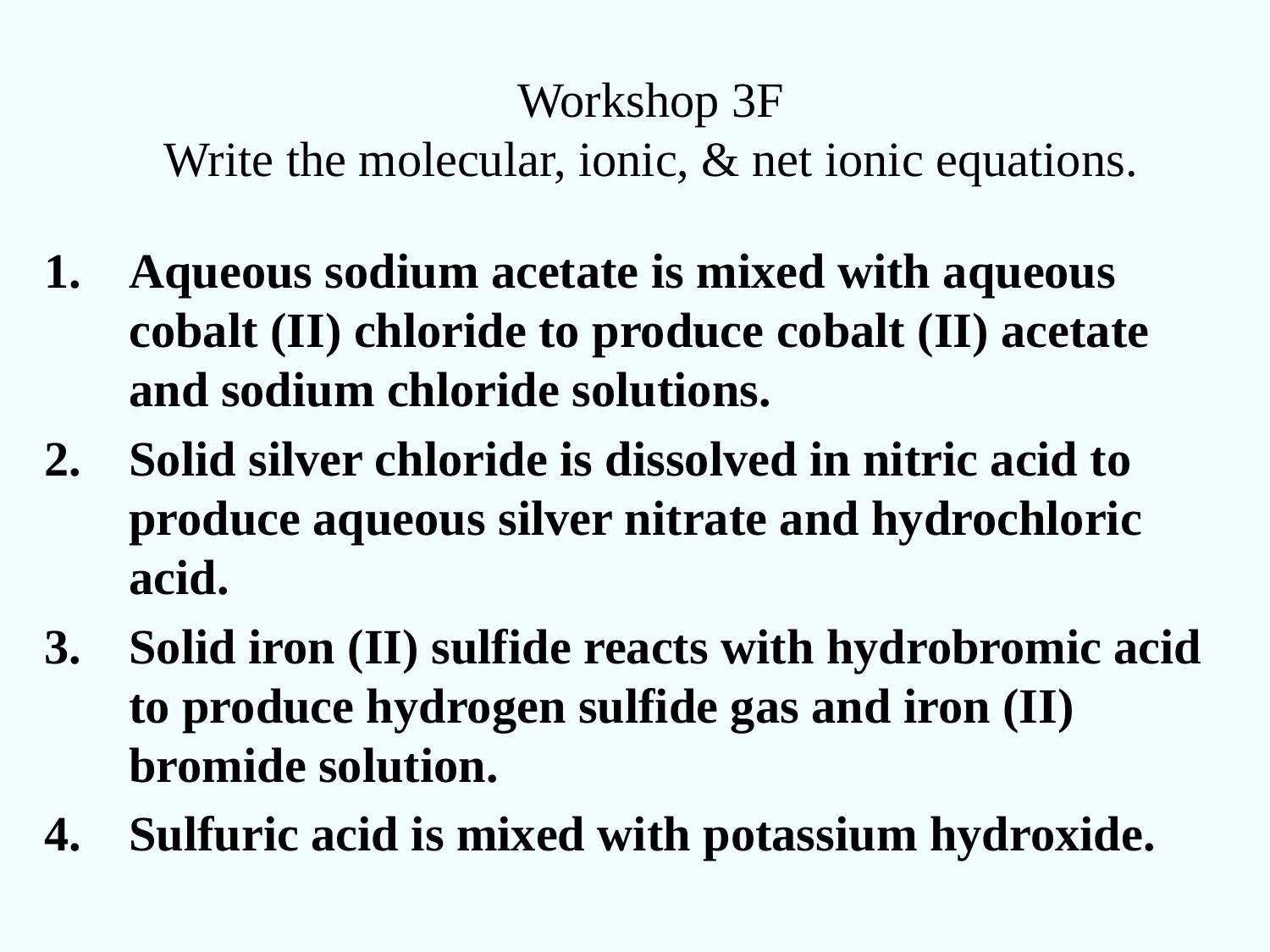

# Workshop 3F Write the molecular, ionic, & net ionic equations.
Aqueous sodium acetate is mixed with aqueous cobalt (II) chloride to produce cobalt (II) acetate and sodium chloride solutions.
Solid silver chloride is dissolved in nitric acid to produce aqueous silver nitrate and hydrochloric acid.
Solid iron (II) sulfide reacts with hydrobromic acid to produce hydrogen sulfide gas and iron (II) bromide solution.
Sulfuric acid is mixed with potassium hydroxide.